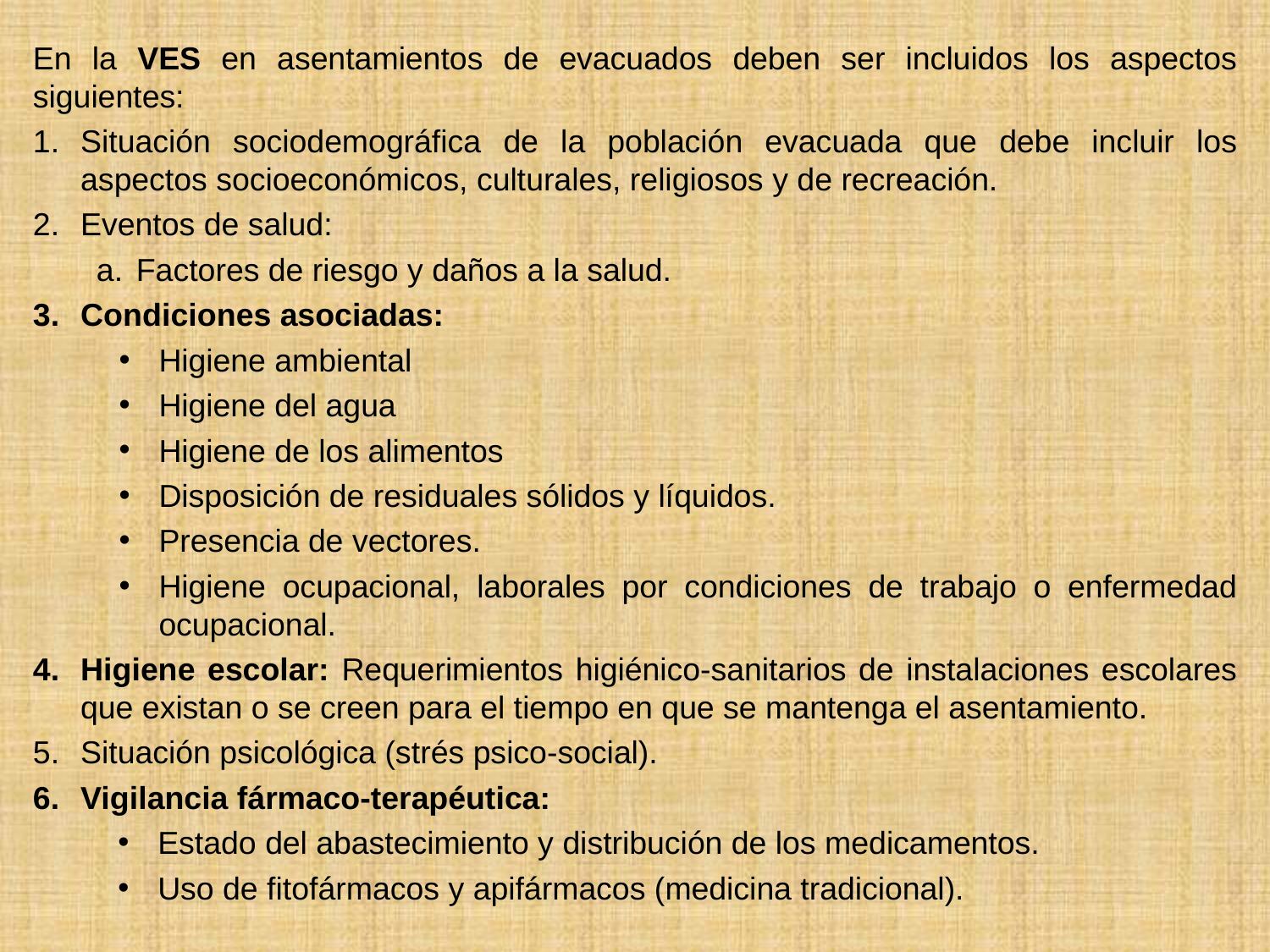

En la VES en asentamientos de evacuados deben ser incluidos los aspectos siguientes:
Situación sociodemográfica de la población evacuada que debe incluir los aspectos socioeconómicos, culturales, religiosos y de recreación.
Eventos de salud:
Factores de riesgo y daños a la salud.
Condiciones asociadas:
Higiene ambiental
Higiene del agua
Higiene de los alimentos
Disposición de residuales sólidos y líquidos.
Presencia de vectores.
Higiene ocupacional, laborales por condiciones de trabajo o enfermedad ocupacional.
Higiene escolar: Requerimientos higiénico-sanitarios de instalaciones escolares que existan o se creen para el tiempo en que se mantenga el asentamiento.
Situación psicológica (strés psico-social).
Vigilancia fármaco-terapéutica:
Estado del abastecimiento y distribución de los medicamentos.
Uso de fitofármacos y apifármacos (medicina tradicional).